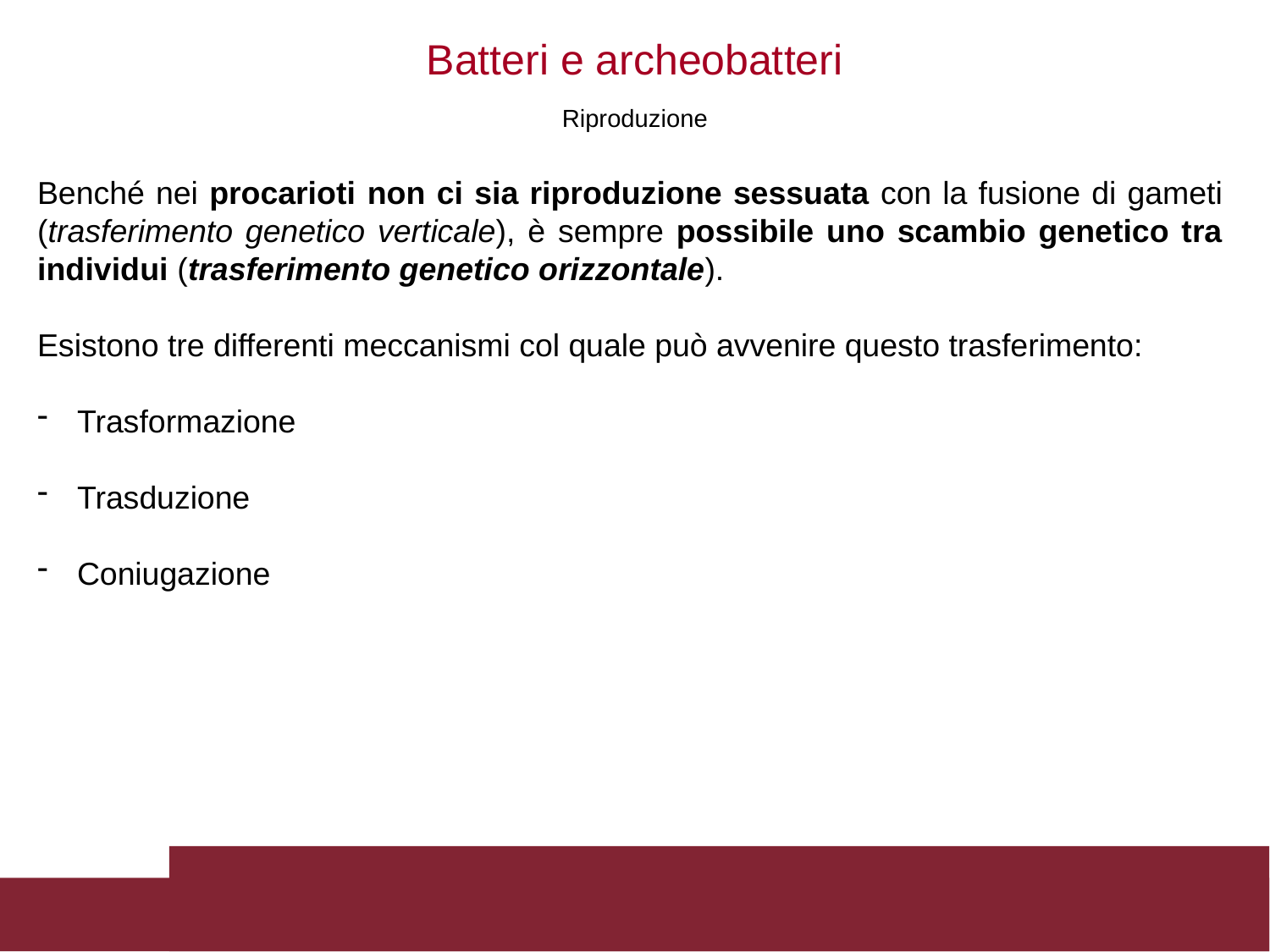

Batteri e archeobatteri
Riproduzione
Benché nei procarioti non ci sia riproduzione sessuata con la fusione di gameti (trasferimento genetico verticale), è sempre possibile uno scambio genetico tra individui (trasferimento genetico orizzontale).

Esistono tre differenti meccanismi col quale può avvenire questo trasferimento:

Trasformazione

Trasduzione

Coniugazione